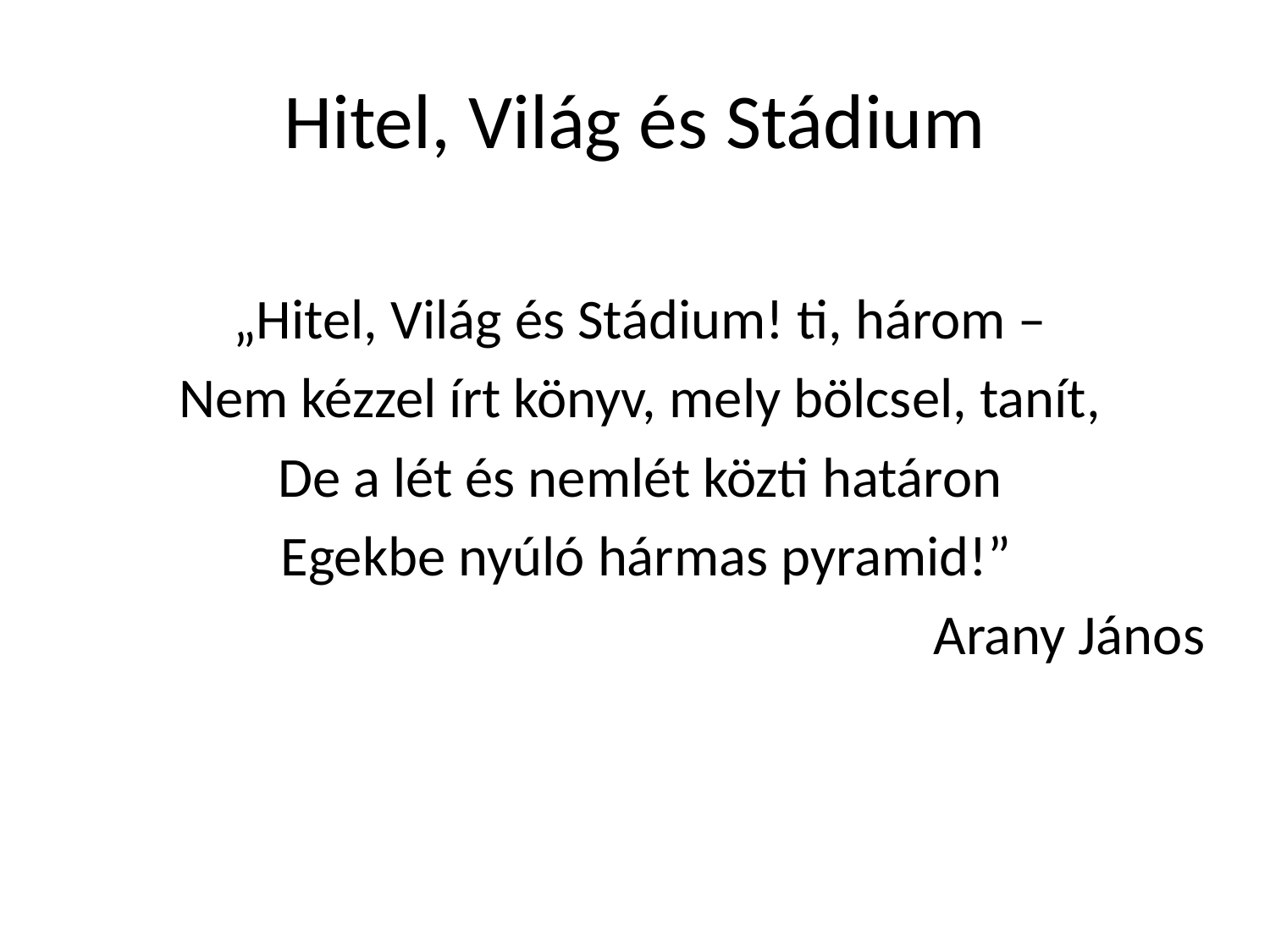

# Hitel, Világ és Stádium
„Hitel, Világ és Stádium! ti, három –
Nem kézzel írt könyv, mely bölcsel, tanít,
De a lét és nemlét közti határon
Egekbe nyúló hármas pyramid!”
Arany János